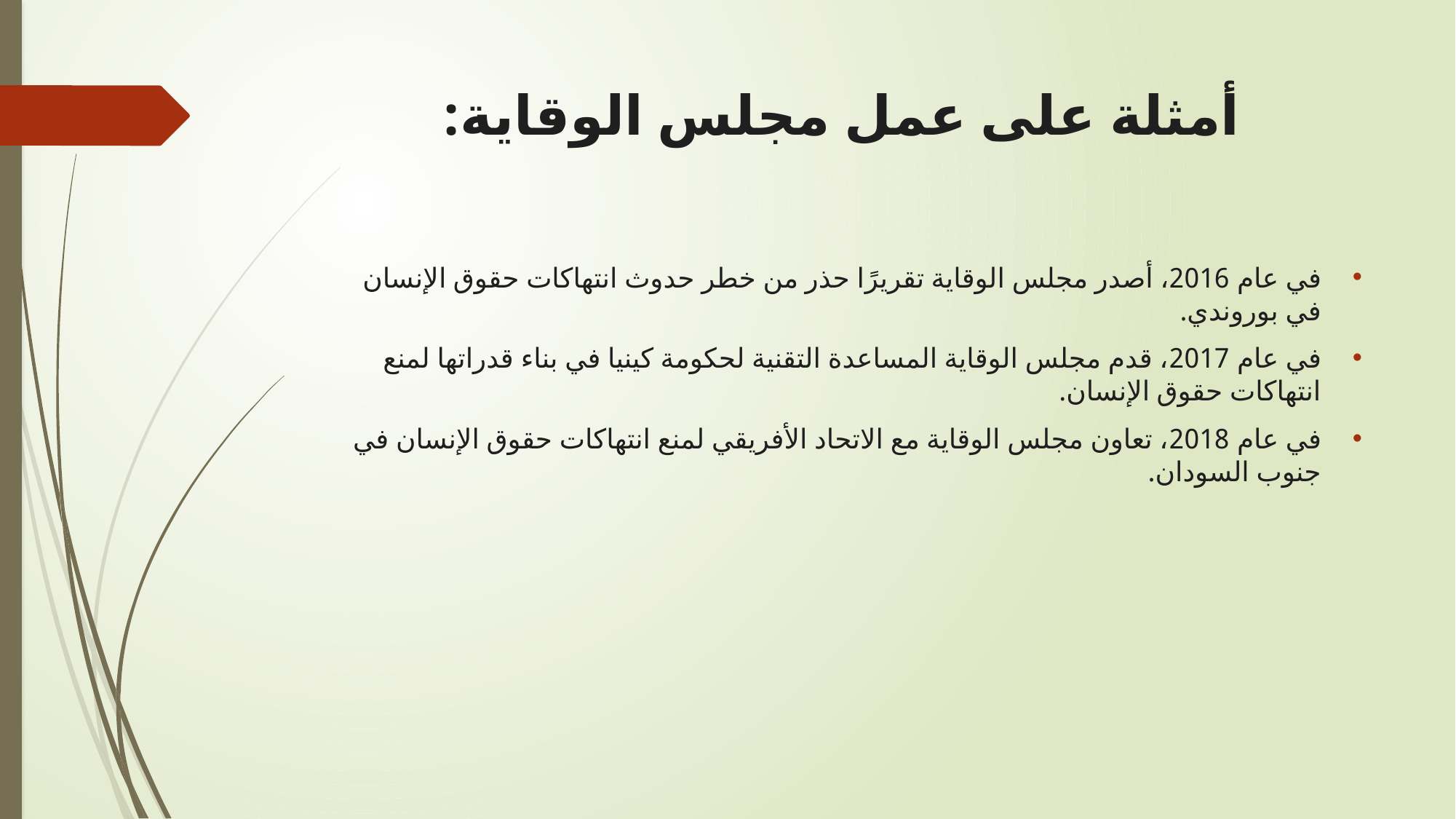

# أمثلة على عمل مجلس الوقاية:
في عام 2016، أصدر مجلس الوقاية تقريرًا حذر من خطر حدوث انتهاكات حقوق الإنسان في بوروندي.
في عام 2017، قدم مجلس الوقاية المساعدة التقنية لحكومة كينيا في بناء قدراتها لمنع انتهاكات حقوق الإنسان.
في عام 2018، تعاون مجلس الوقاية مع الاتحاد الأفريقي لمنع انتهاكات حقوق الإنسان في جنوب السودان.